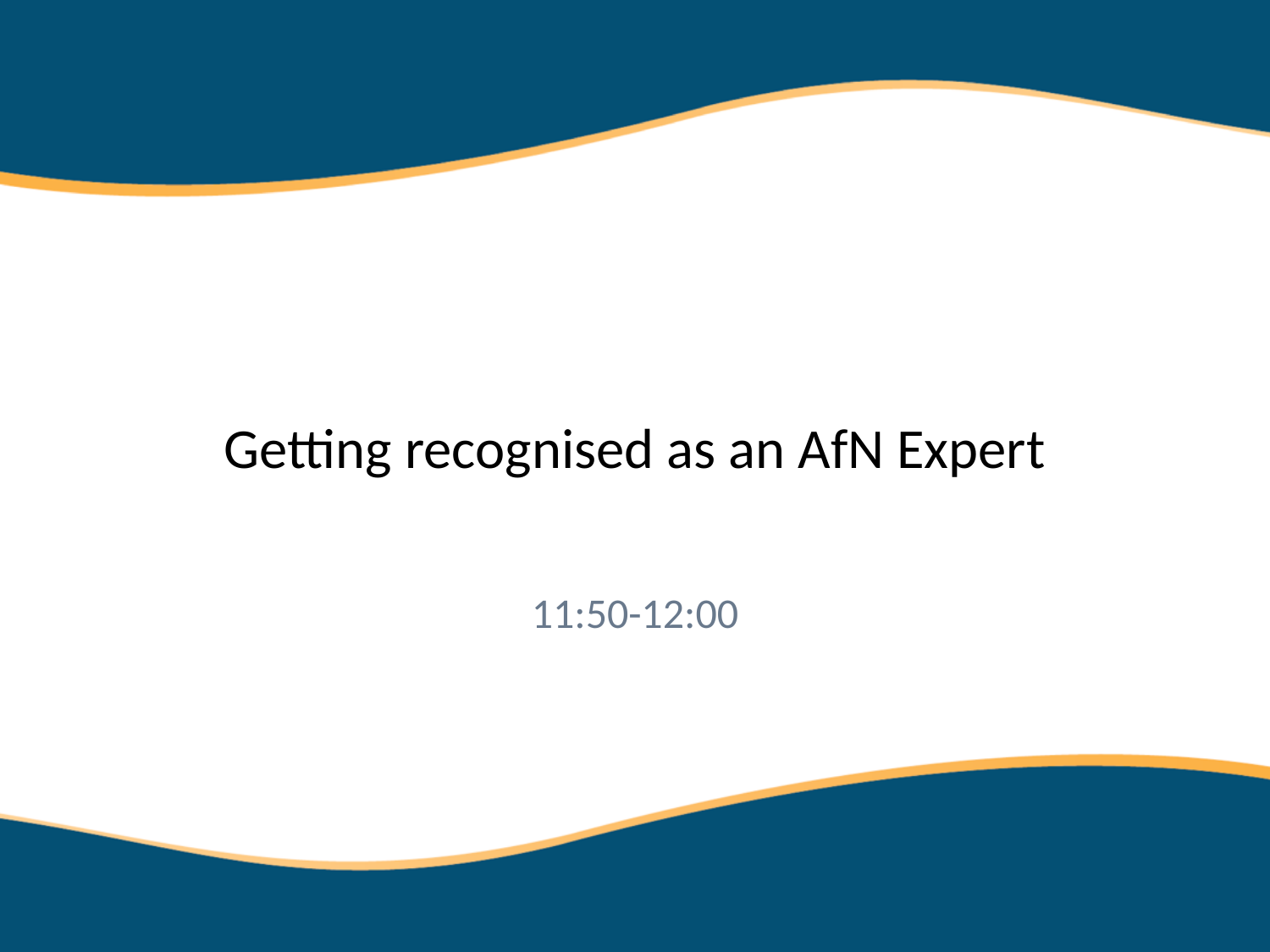

# Getting recognised as an AfN Expert
11:50-12:00